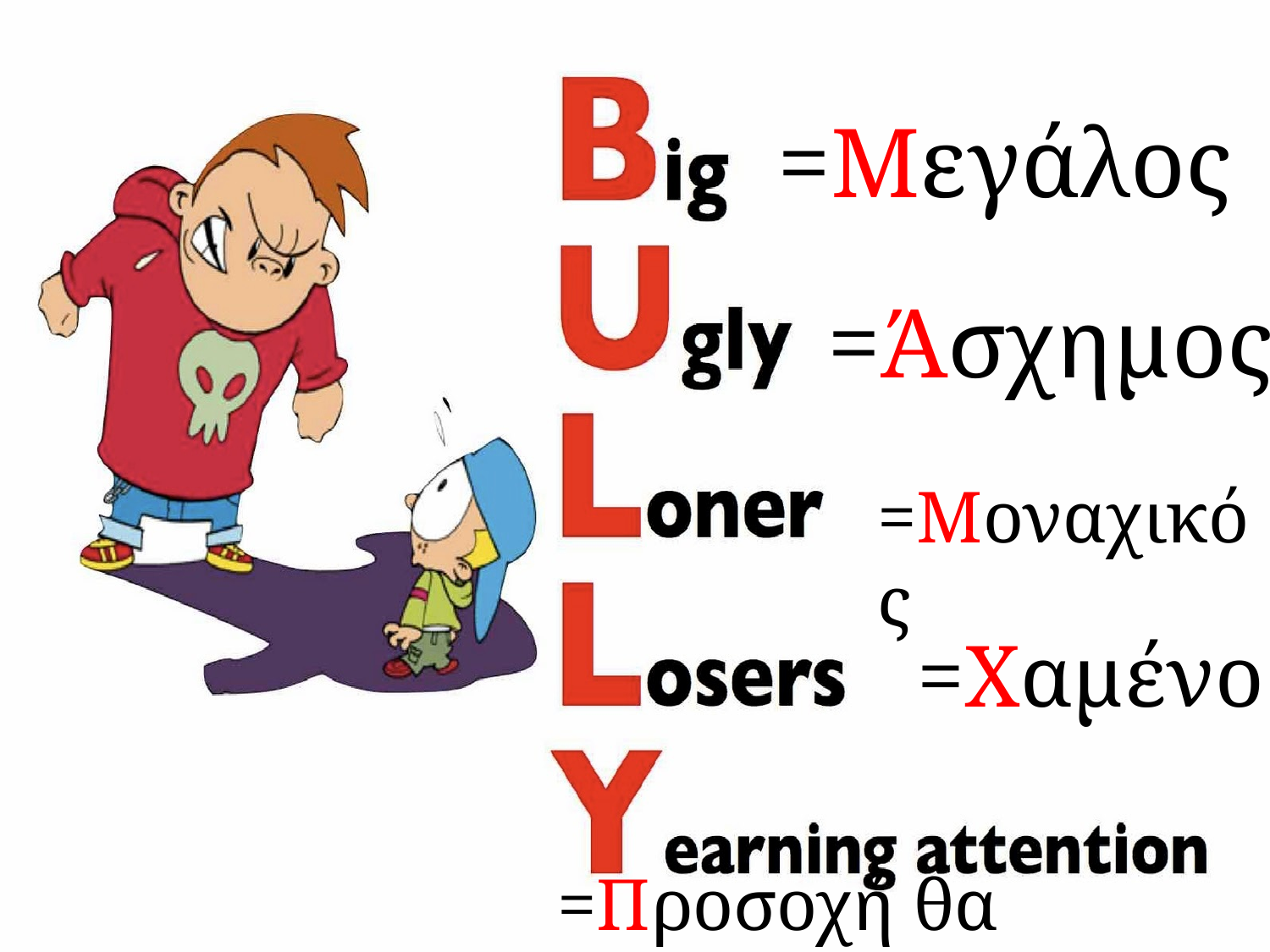

=Μεγάλος
=Άσχημος
=Μοναχικός
=Χαμένοι
=Προσοχή θα τρομάξεις